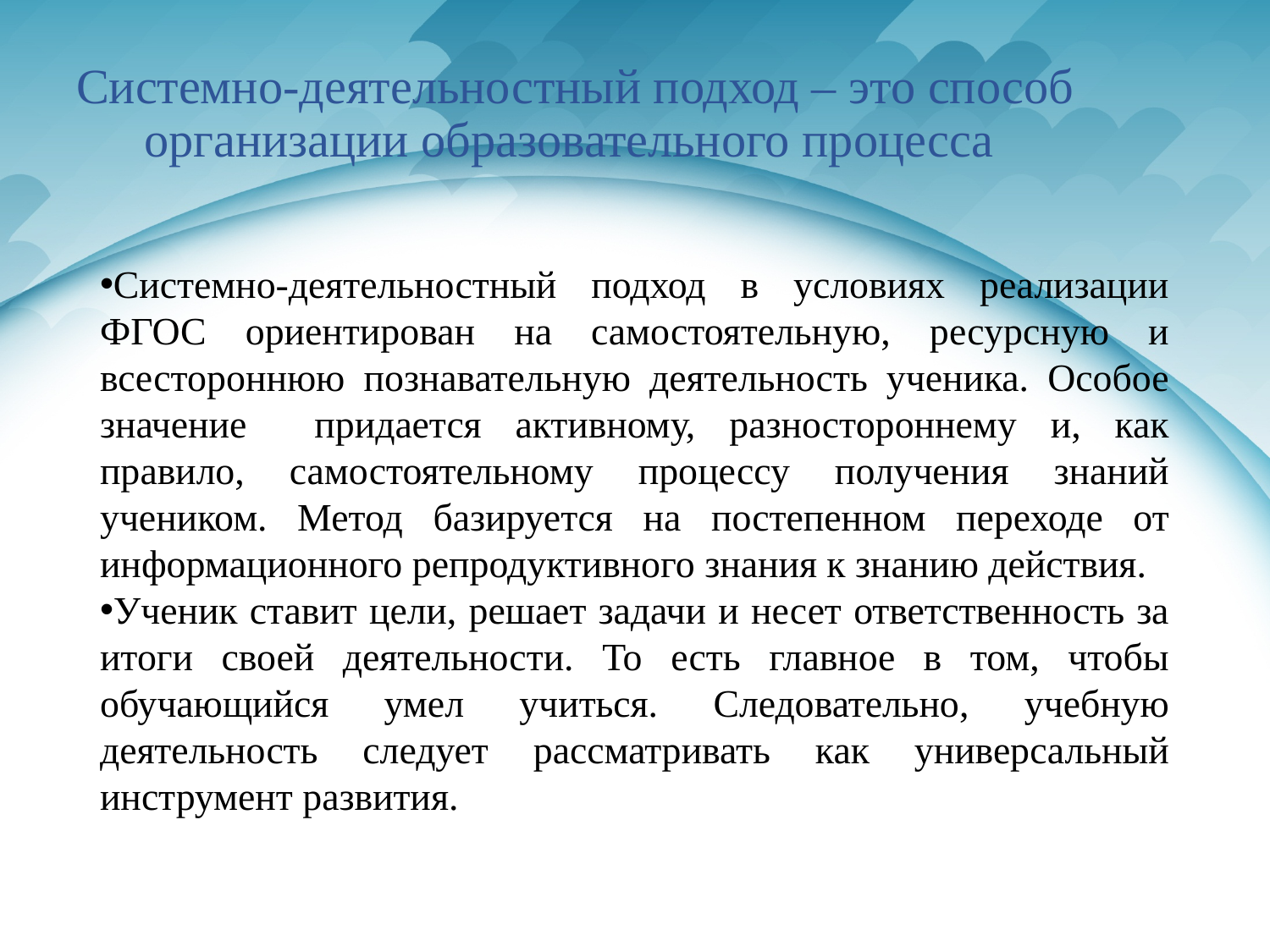

# Системно-деятельностный подход – это способ организации образовательного процесса
Системно-деятельностный подход в условиях реализации ФГОС ориентирован на самостоятельную, ресурсную и всестороннюю познавательную деятельность ученика. Особое значение  придается активному, разностороннему и, как правило, самостоятельному процессу получения знаний учеником. Метод базируется на постепенном переходе от информационного репродуктивного знания к знанию действия.
Ученик ставит цели, решает задачи и несет ответственность за итоги своей деятельности. То есть главное в том, чтобы обучающийся умел учиться. Следовательно, учебную деятельность следует рассматривать как универсальный инструмент развития.